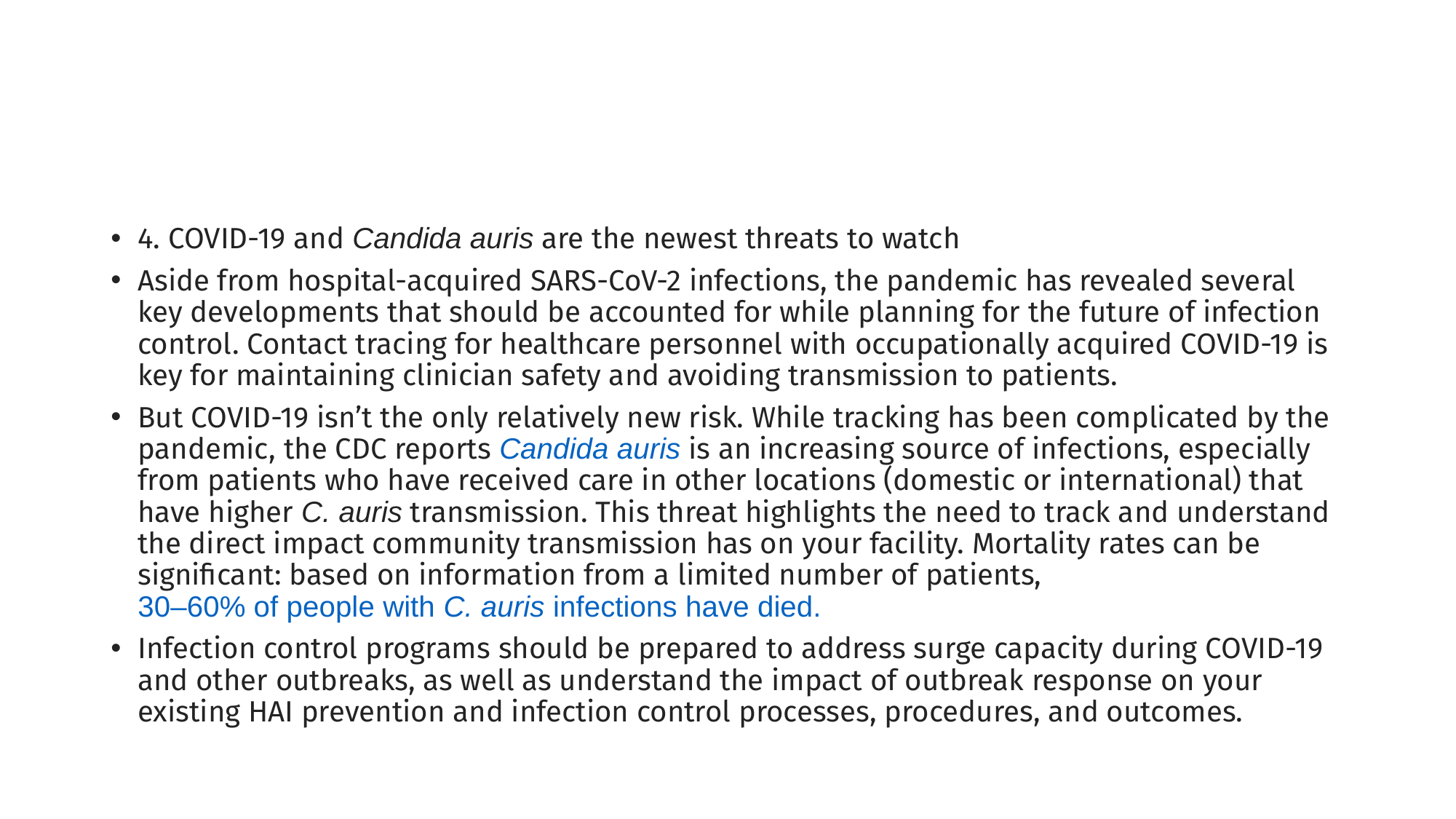

#
4. COVID-19 and Candida auris are the newest threats to watch
Aside from hospital-acquired SARS-CoV-2 infections, the pandemic has revealed several key developments that should be accounted for while planning for the future of infection control. Contact tracing for healthcare personnel with occupationally acquired COVID-19 is key for maintaining clinician safety and avoiding transmission to patients.
But COVID-19 isn’t the only relatively new risk. While tracking has been complicated by the pandemic, the CDC reports Candida auris is an increasing source of infections, especially from patients who have received care in other locations (domestic or international) that have higher C. auris transmission. This threat highlights the need to track and understand the direct impact community transmission has on your facility. Mortality rates can be significant: based on information from a limited number of patients, 30–60% of people with C. auris infections have died.
Infection control programs should be prepared to address surge capacity during COVID-19 and other outbreaks, as well as understand the impact of outbreak response on your existing HAI prevention and infection control processes, procedures, and outcomes.